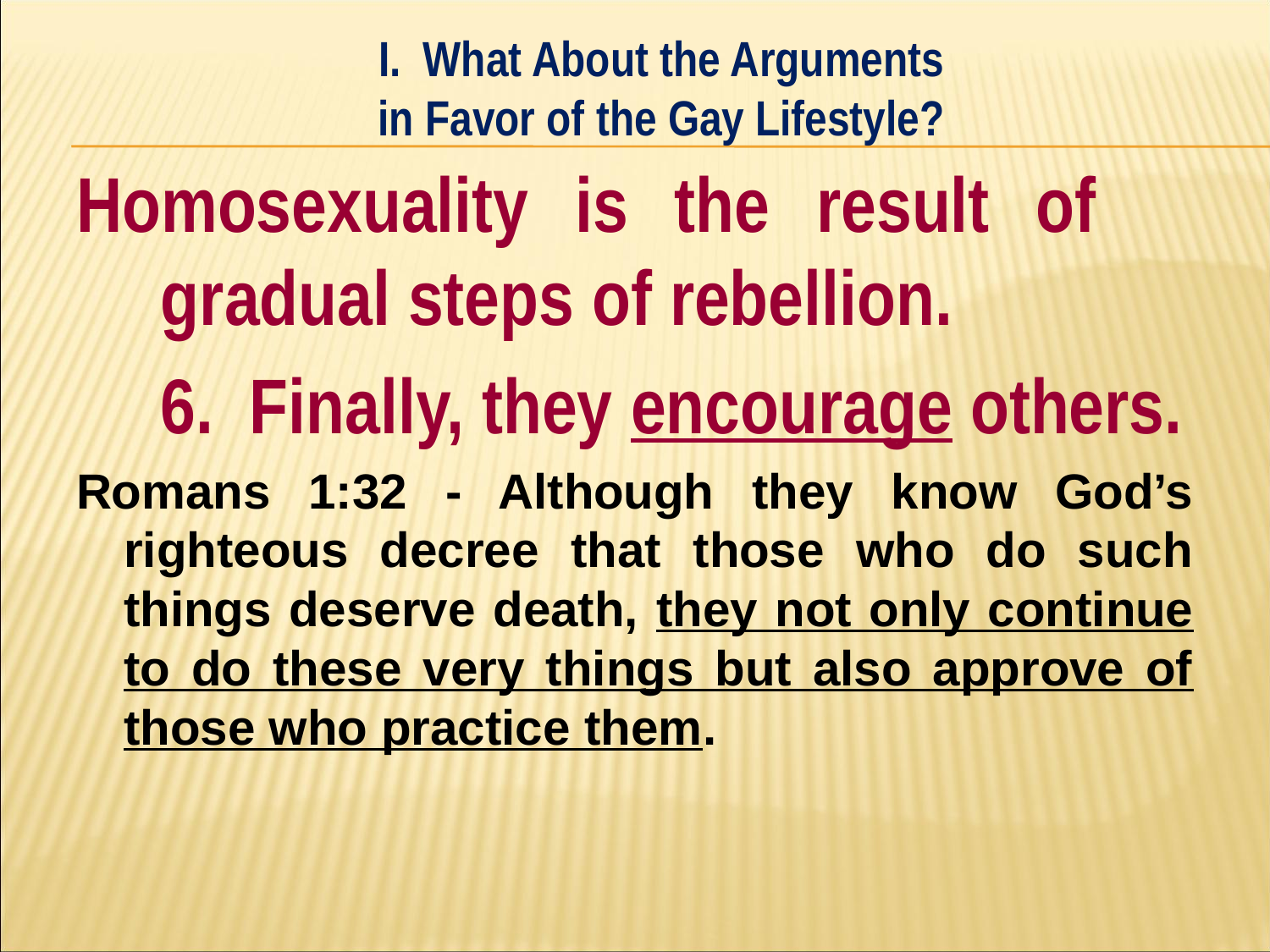

I.  What About the Arguments
in Favor of the Gay Lifestyle?
#
Homosexuality is the result of 	gradual steps of rebellion.
	6.  Finally, they encourage others.
Romans 1:32 - Although they know God’s righteous decree that those who do such things deserve death, they not only continue to do these very things but also approve of those who practice them.